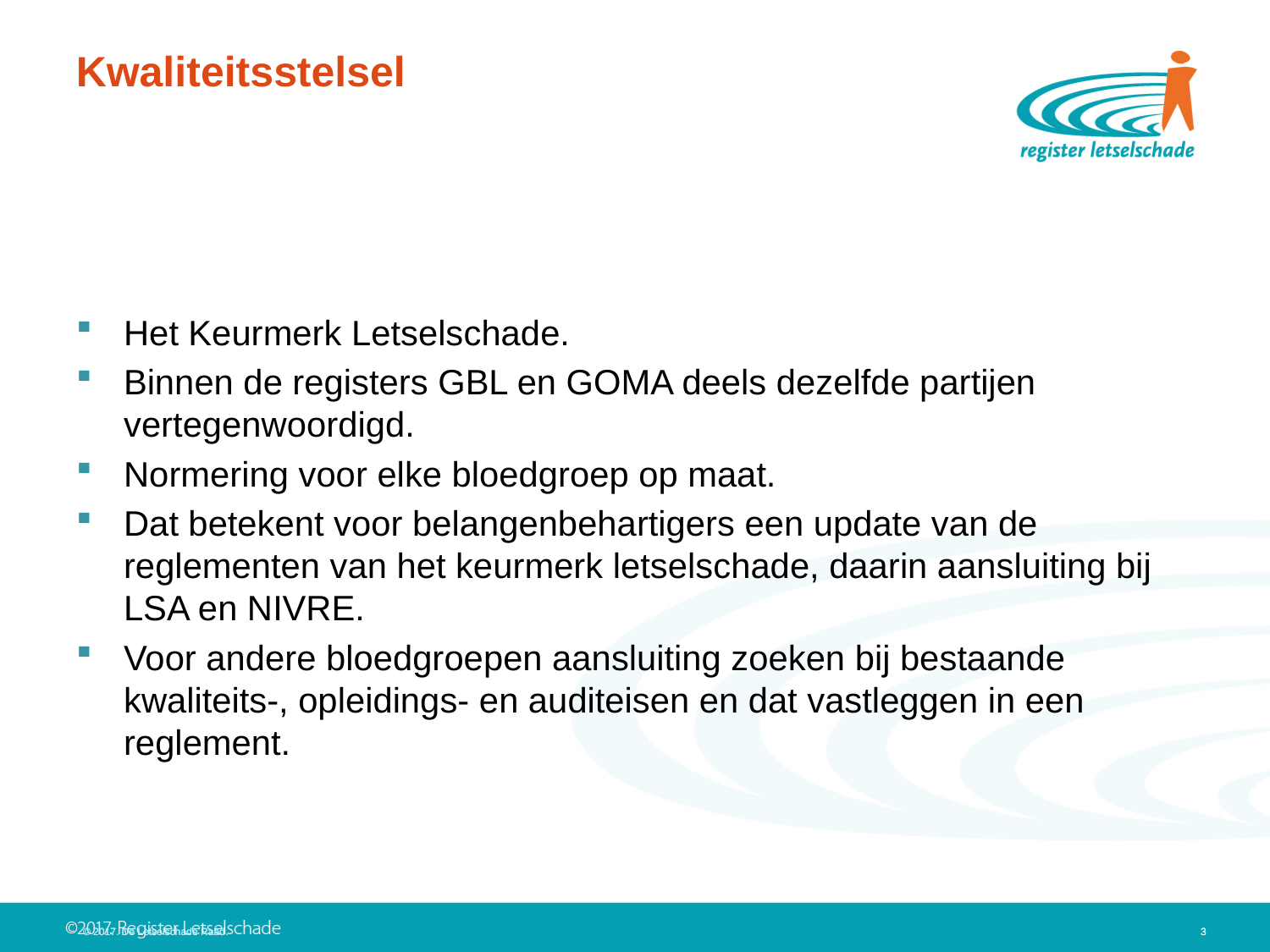

# Kwaliteitsstelsel
Het Keurmerk Letselschade.
Binnen de registers GBL en GOMA deels dezelfde partijen vertegenwoordigd.
Normering voor elke bloedgroep op maat.
Dat betekent voor belangenbehartigers een update van de reglementen van het keurmerk letselschade, daarin aansluiting bij LSA en NIVRE.
Voor andere bloedgroepen aansluiting zoeken bij bestaande kwaliteits-, opleidings- en auditeisen en dat vastleggen in een reglement.